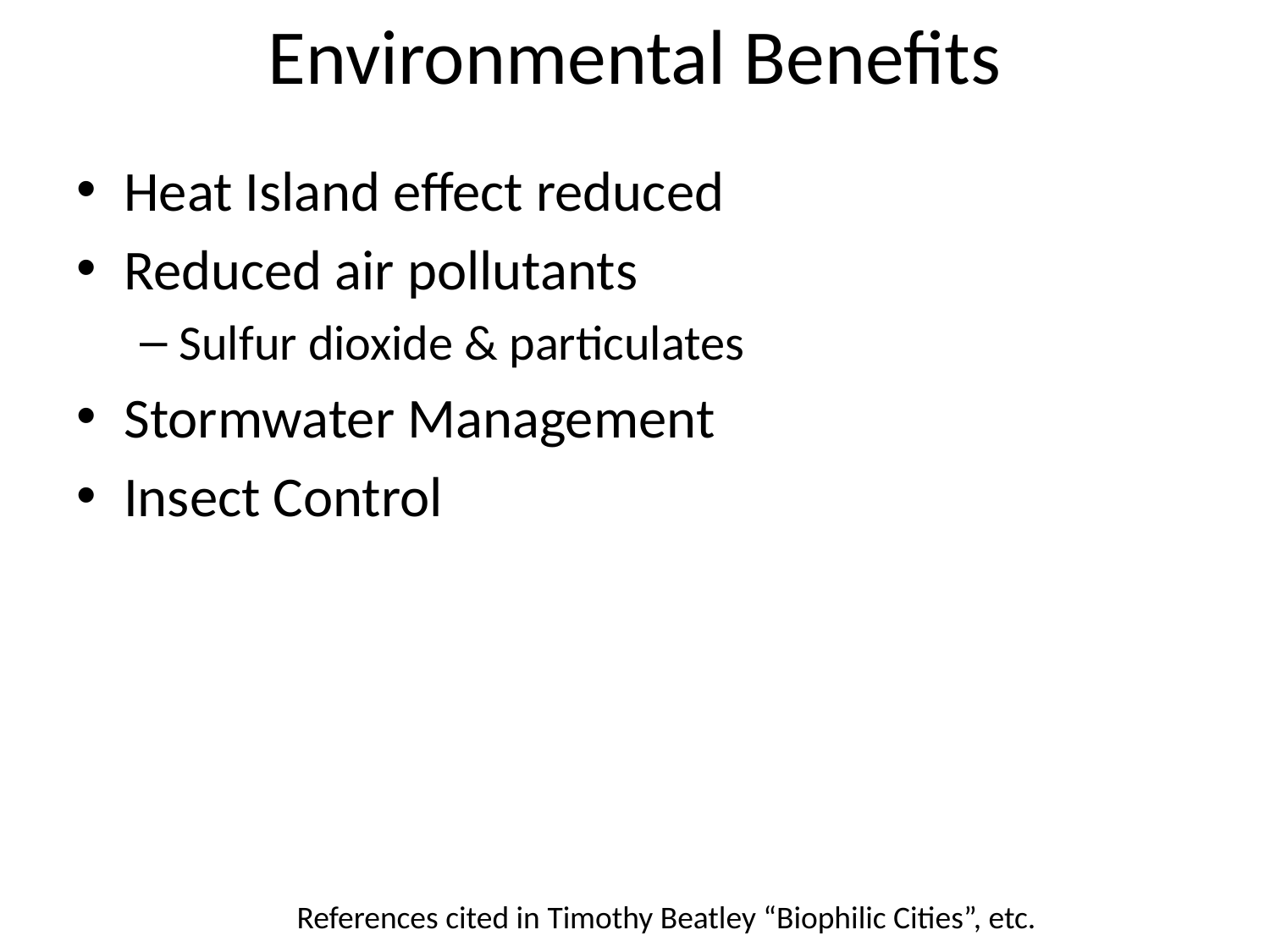

# Environmental Benefits
Heat Island effect reduced
Reduced air pollutants
Sulfur dioxide & particulates
Stormwater Management
Insect Control

References cited in Timothy Beatley “Biophilic Cities”, etc.